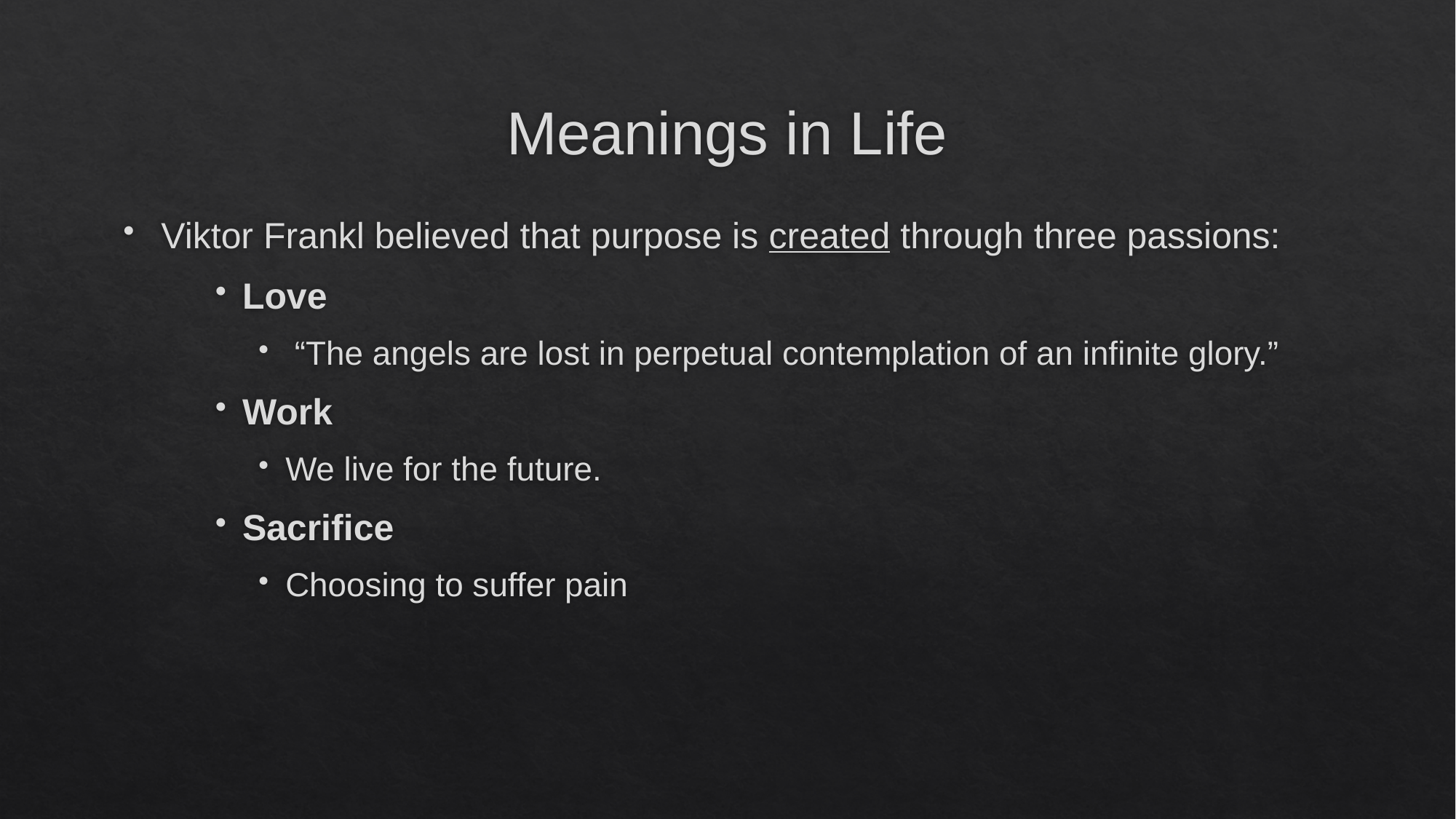

# Meanings in Life
Viktor Frankl believed that purpose is created through three passions:
Love
 “The angels are lost in perpetual contemplation of an infinite glory.”
Work
We live for the future.
Sacrifice
Choosing to suffer pain